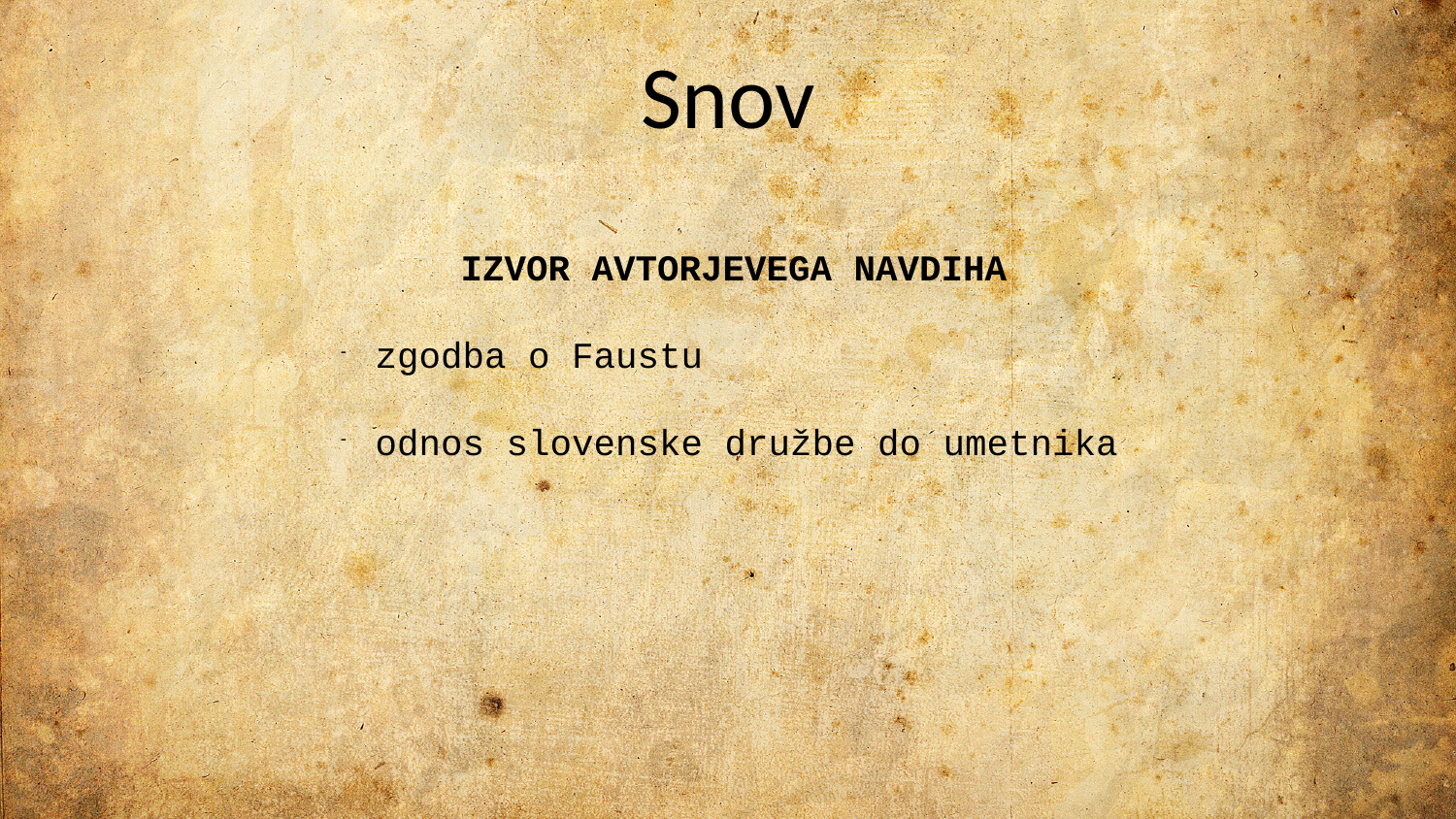

Snov
IZVOR AVTORJEVEGA NAVDIHA

zgodba o Faustu

odnos slovenske družbe do umetnika